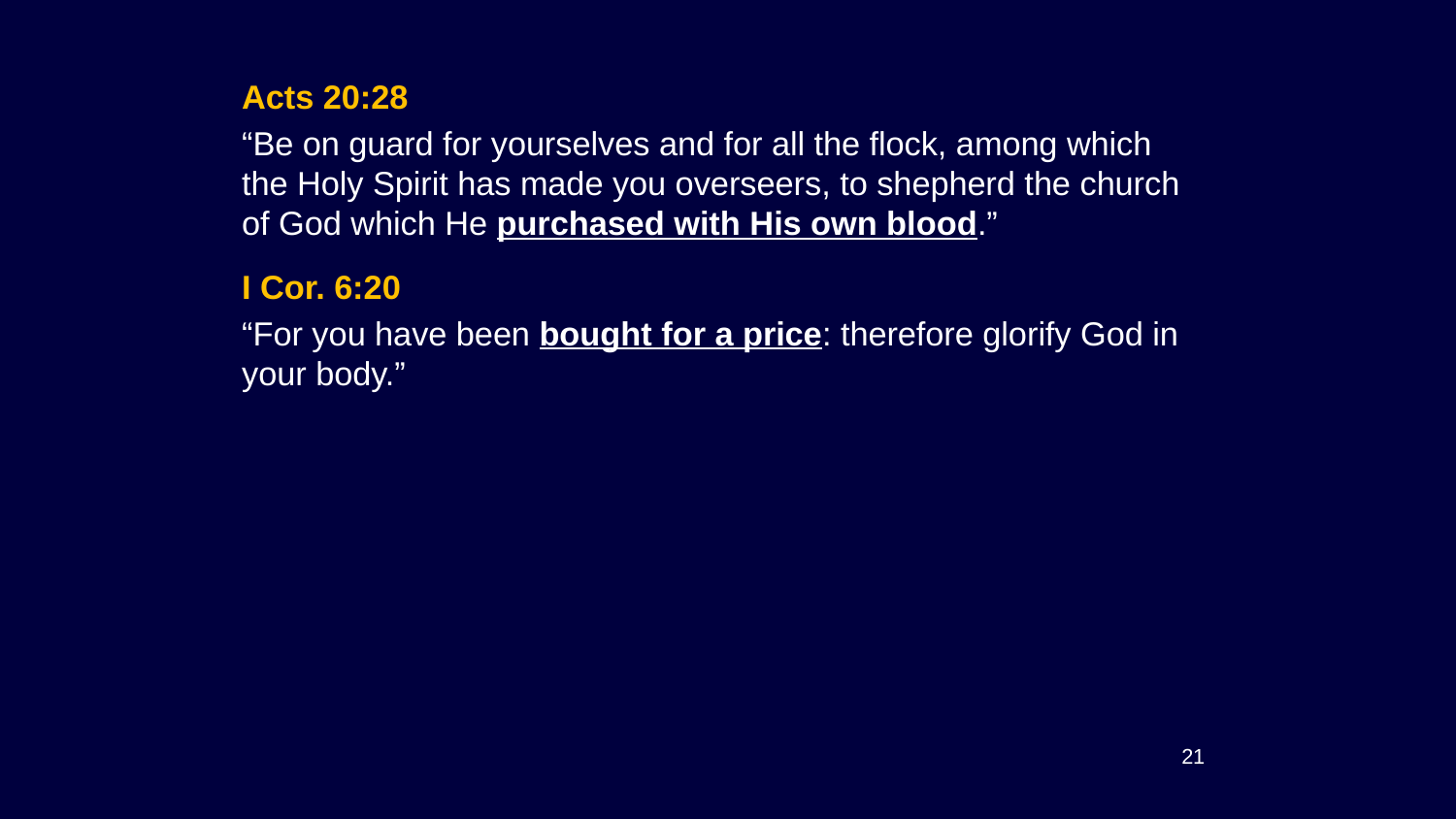

Acts 20:28
“Be on guard for yourselves and for all the flock, among which the Holy Spirit has made you overseers, to shepherd the church of God which He purchased with His own blood.”

I Cor. 6:20
“For you have been bought for a price: therefore glorify God in your body.”

21